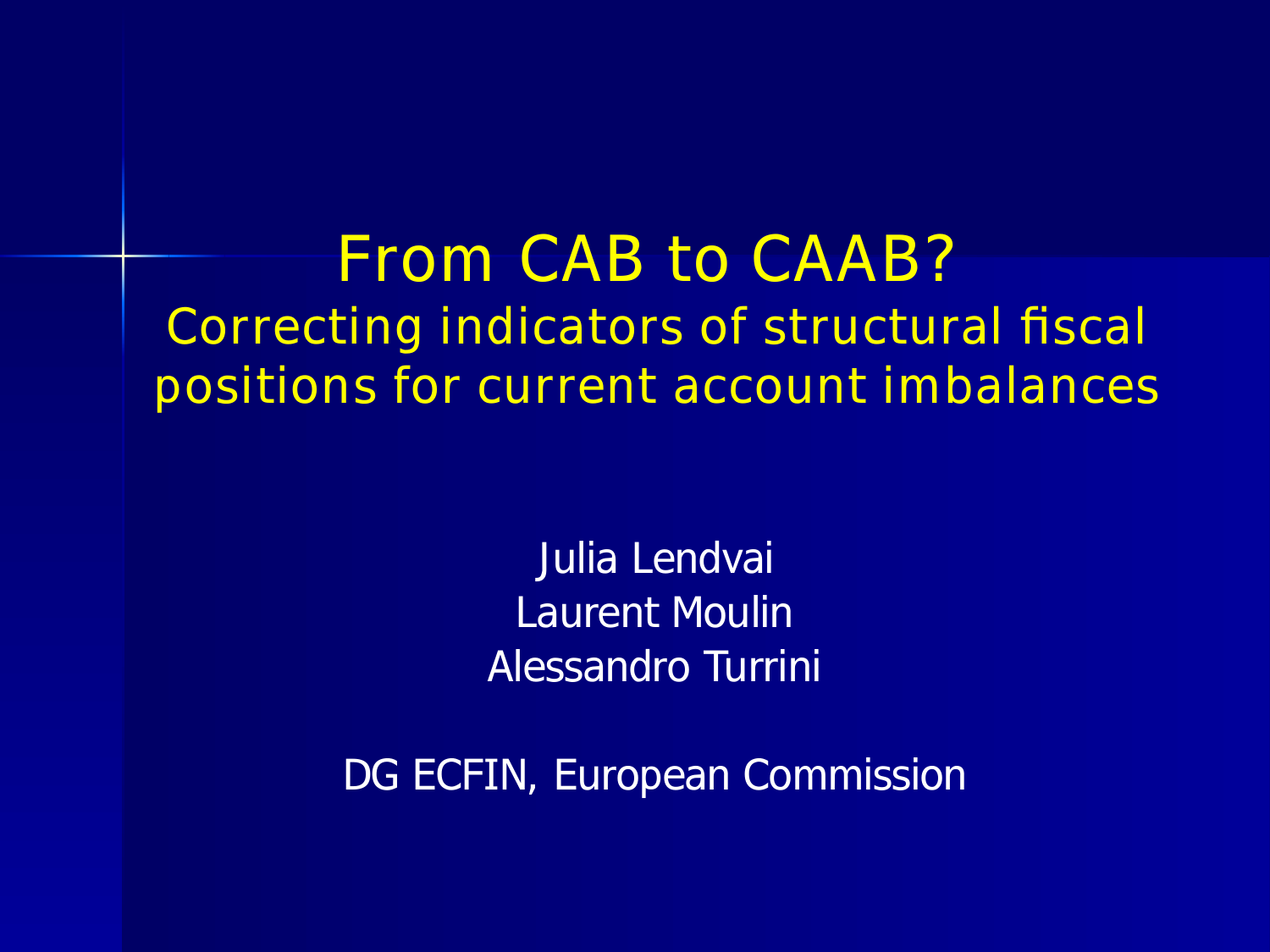

# From CAB to CAAB? Correcting indicators of structural fiscal positions for current account imbalances

Julia Lendvai
Laurent Moulin
Alessandro Turrini

DG ECFIN, European Commission